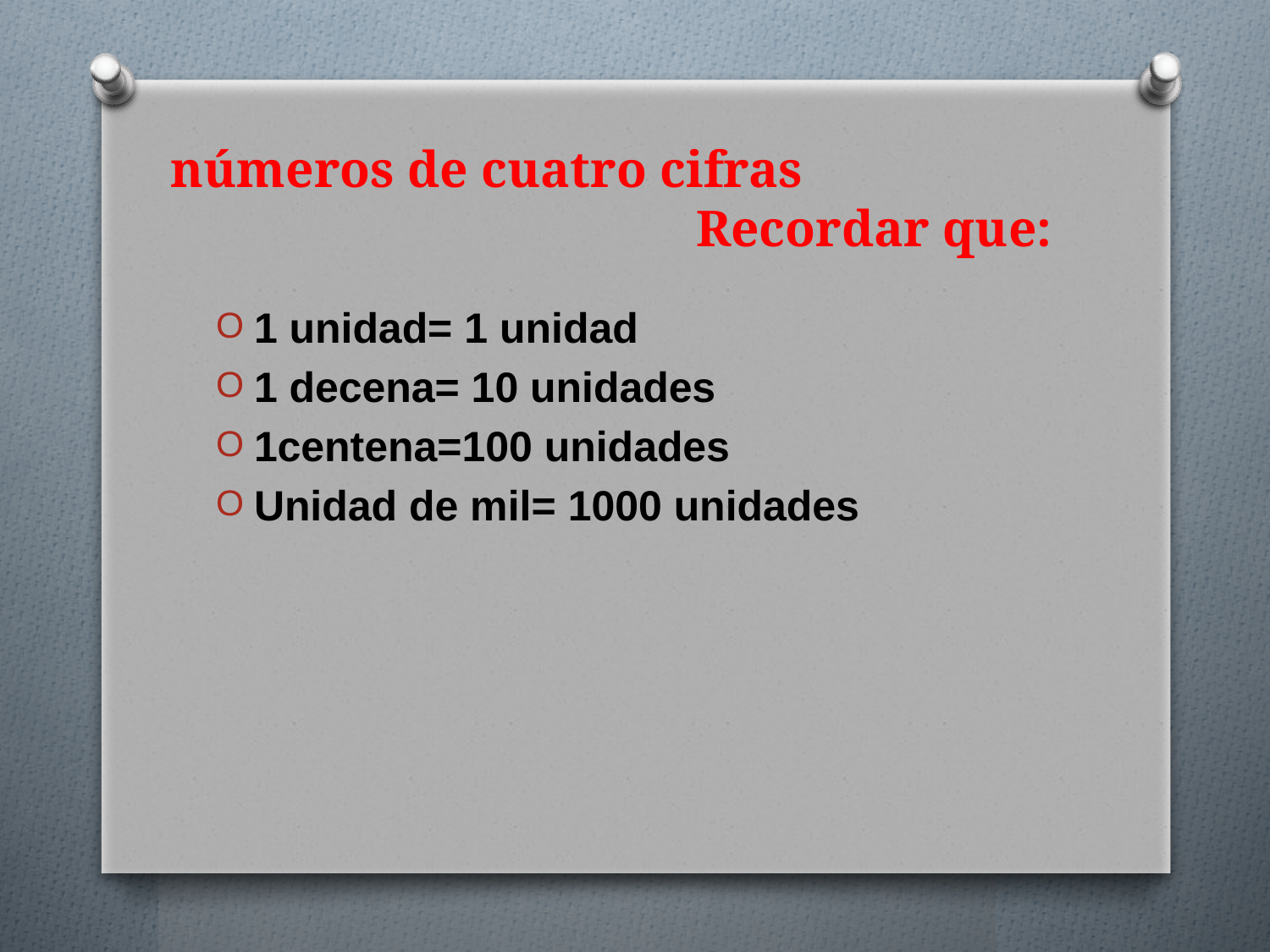

# números de cuatro cifras                                                             Recordar que:
1 unidad= 1 unidad
1 decena= 10 unidades
1centena=100 unidades
Unidad de mil= 1000 unidades